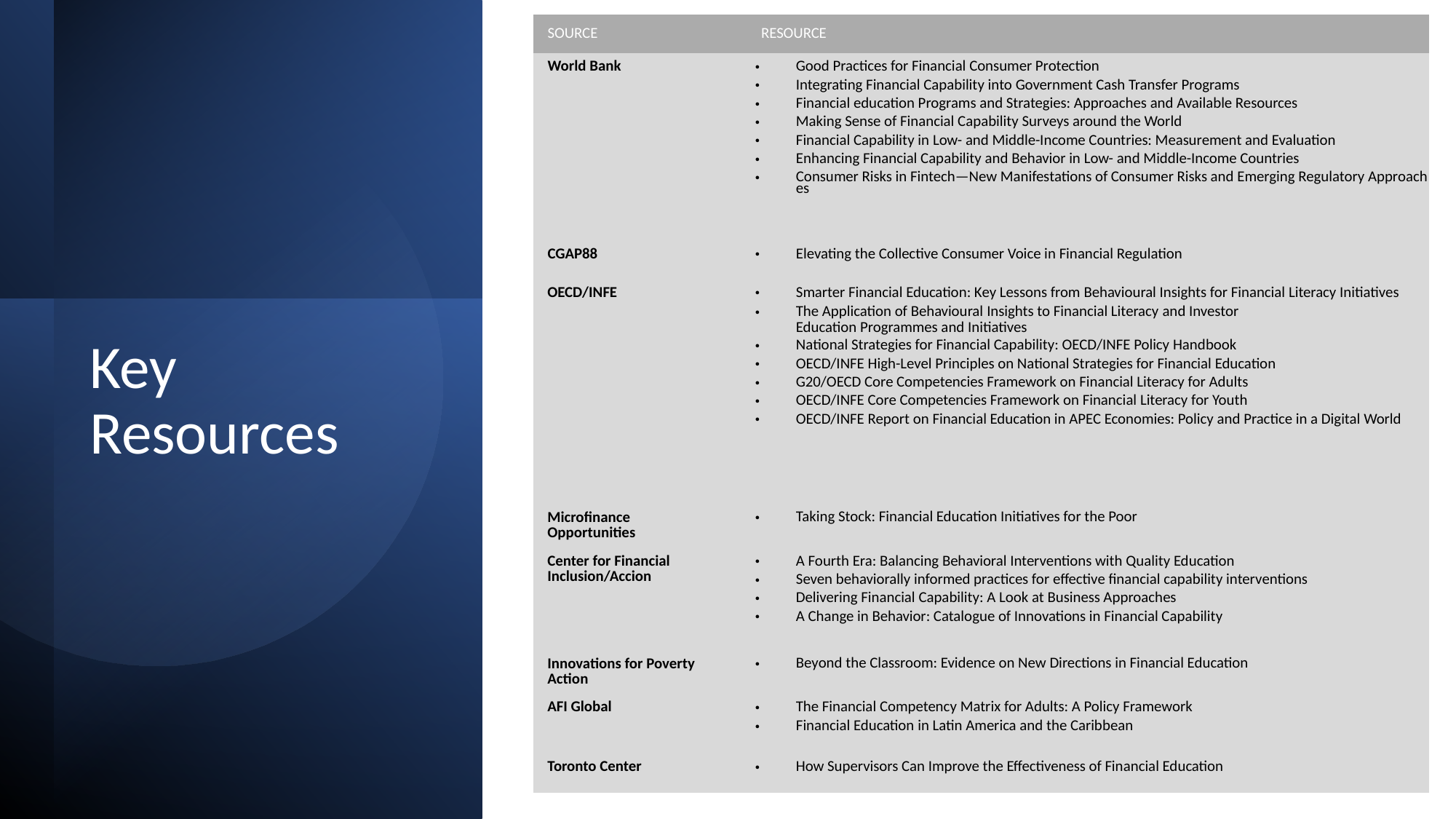

| SOURCE | RESOURCE |
| --- | --- |
| World Bank | Good Practices for Financial Consumer Protection Integrating Financial Capability into Government Cash Transfer Programs Financial education Programs and Strategies: Approaches and Available Resources Making Sense of Financial Capability Surveys around the World Financial Capability in Low- and Middle-Income Countries: Measurement and Evaluation Enhancing Financial Capability and Behavior in Low- and Middle-Income Countries Consumer Risks in Fintech—New Manifestations of Consumer Risks and Emerging Regulatory Approaches |
| CGAP88 | Elevating the Collective Consumer Voice in Financial Regulation |
| OECD/INFE | Smarter Financial Education: Key Lessons from Behavioural Insights for Financial Literacy Initiatives The Application of Behavioural Insights to Financial Literacy and Investor Education Programmes and Initiatives National Strategies for Financial Capability: OECD/INFE Policy Handbook OECD/INFE High-Level Principles on National Strategies for Financial Education G20/OECD Core Competencies Framework on Financial Literacy for Adults OECD/INFE Core Competencies Framework on Financial Literacy for Youth OECD/INFE Report on Financial Education in APEC Economies: Policy and Practice in a Digital World |
| Microfinance Opportunities | Taking Stock: Financial Education Initiatives for the Poor |
| Center for Financial Inclusion/Accion | A Fourth Era: Balancing Behavioral Interventions with Quality Education Seven behaviorally informed practices for effective financial capability interventions Delivering Financial Capability: A Look at Business Approaches A Change in Behavior: Catalogue of Innovations in Financial Capability |
| Innovations for Poverty Action | Beyond the Classroom: Evidence on New Directions in Financial Education |
| AFI Global | The Financial Competency Matrix for Adults: A Policy Framework Financial Education in Latin America and the Caribbean |
| Toronto Center | How Supervisors Can Improve the Effectiveness of Financial Education |

# Key Resources